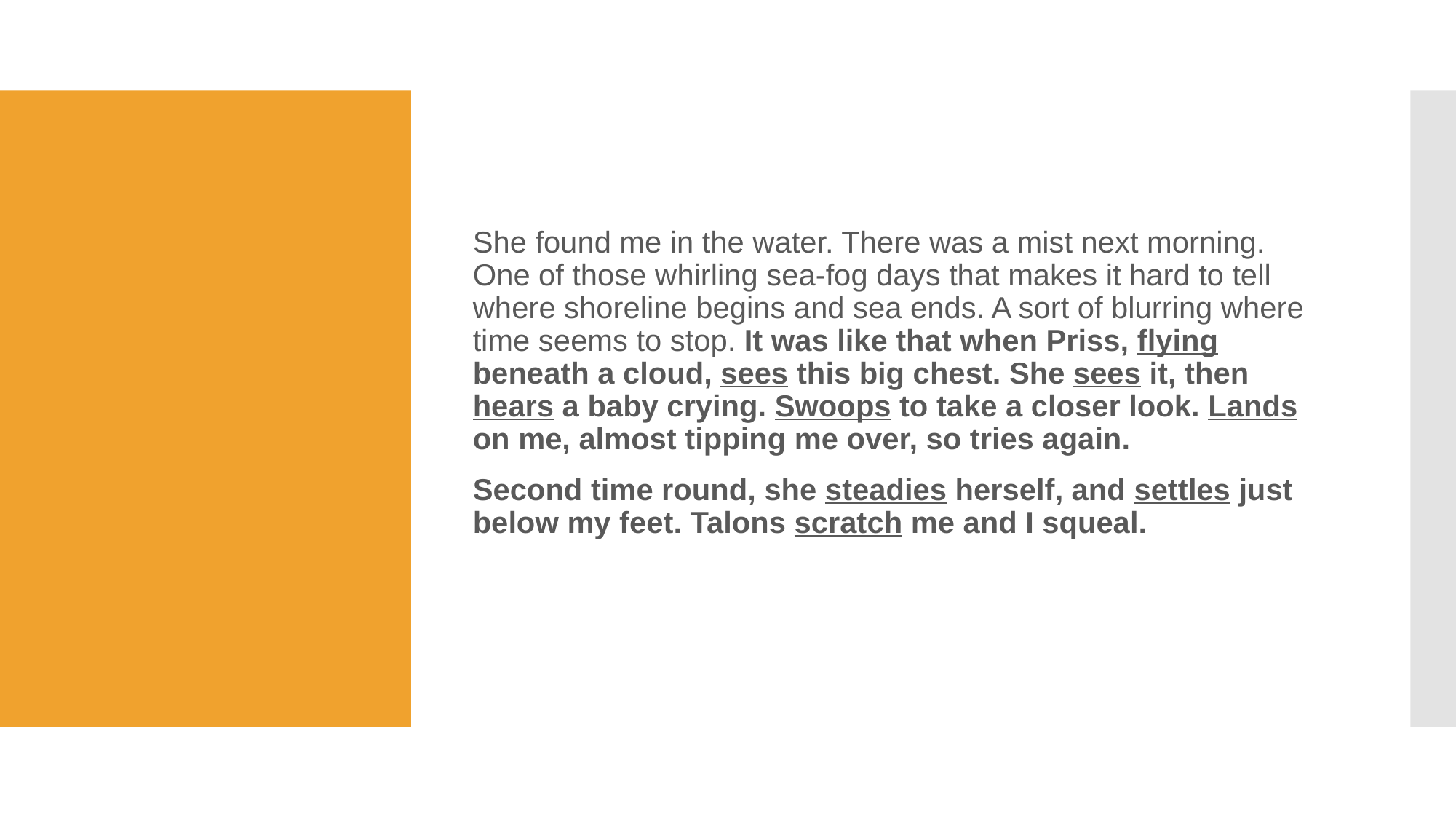

She found me in the water. There was a mist next morning. One of those whirling sea-fog days that makes it hard to tell where shoreline begins and sea ends. A sort of blurring where time seems to stop. It was like that when Priss, flying beneath a cloud, sees this big chest. She sees it, then hears a baby crying. Swoops to take a closer look. Lands on me, almost tipping me over, so tries again.
Second time round, she steadies herself, and settles just below my feet. Talons scratch me and I squeal.

#